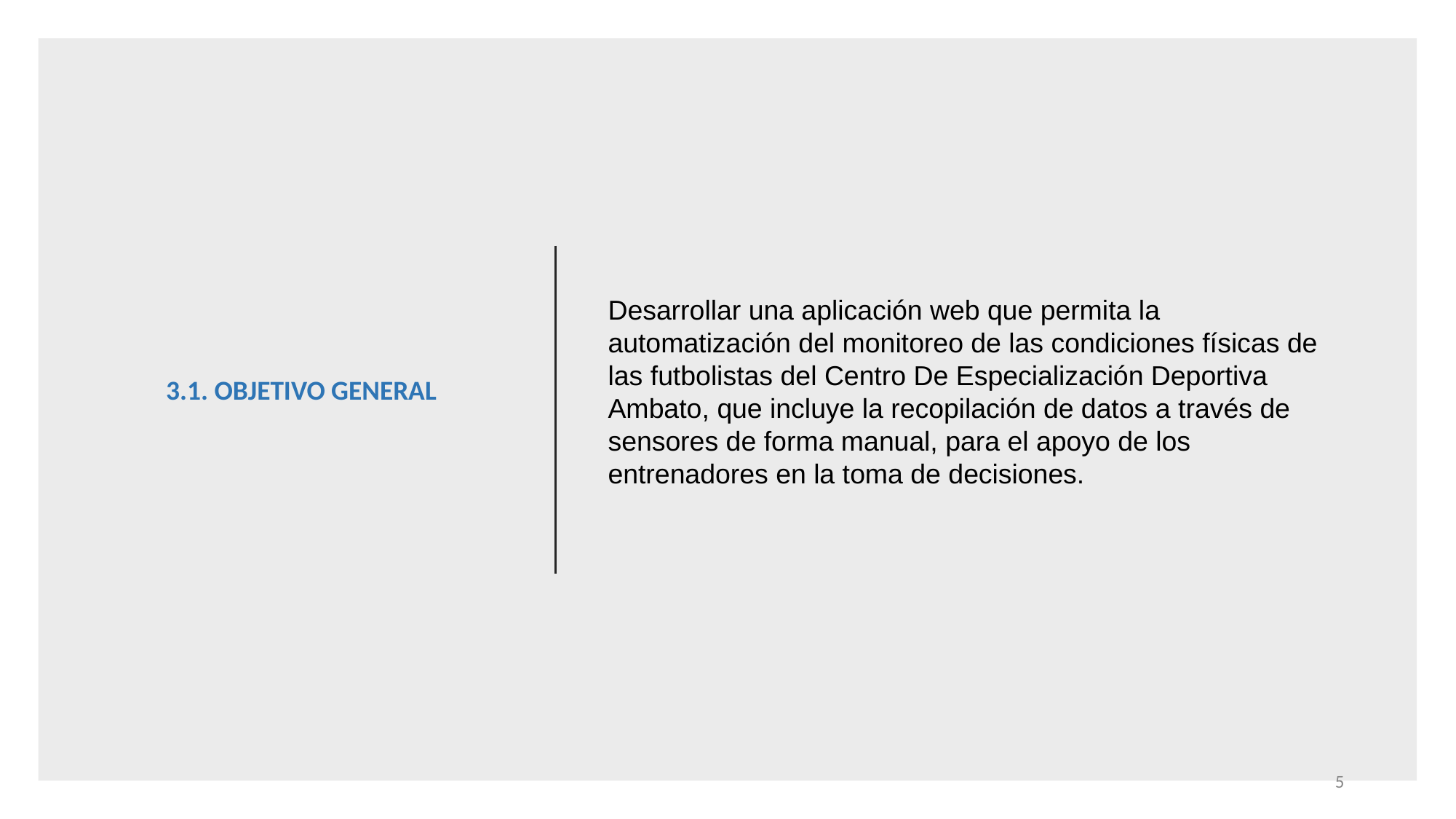

Desarrollar una aplicación web que permita la automatización del monitoreo de las condiciones físicas de las futbolistas del Centro De Especialización Deportiva Ambato, que incluye la recopilación de datos a través de sensores de forma manual, para el apoyo de los entrenadores en la toma de decisiones.
3.1. OBJETIVO GENERAL
5
Como objetivo general, tenemos: Desarrollar un sistema que brinde solución a la problemática de la información inexacta relacionada al conteo vehicular en un área urbana de la ciudad de Quito a través la identificación del tráfico vehicular mediante el uso de la visión por computadoras

Entender la situación actual para determinar los métodos, técnicas y tecnologías que se utilizan al presente para medir el tráfico de vehículos.
Generar un software prototipo de conteo vehicular en base a visión por computadoras.
Evaluar el funcionamiento del prototipo identificando la cantidad de vehículos que circulan en un área urbana determinada.
(Clic)